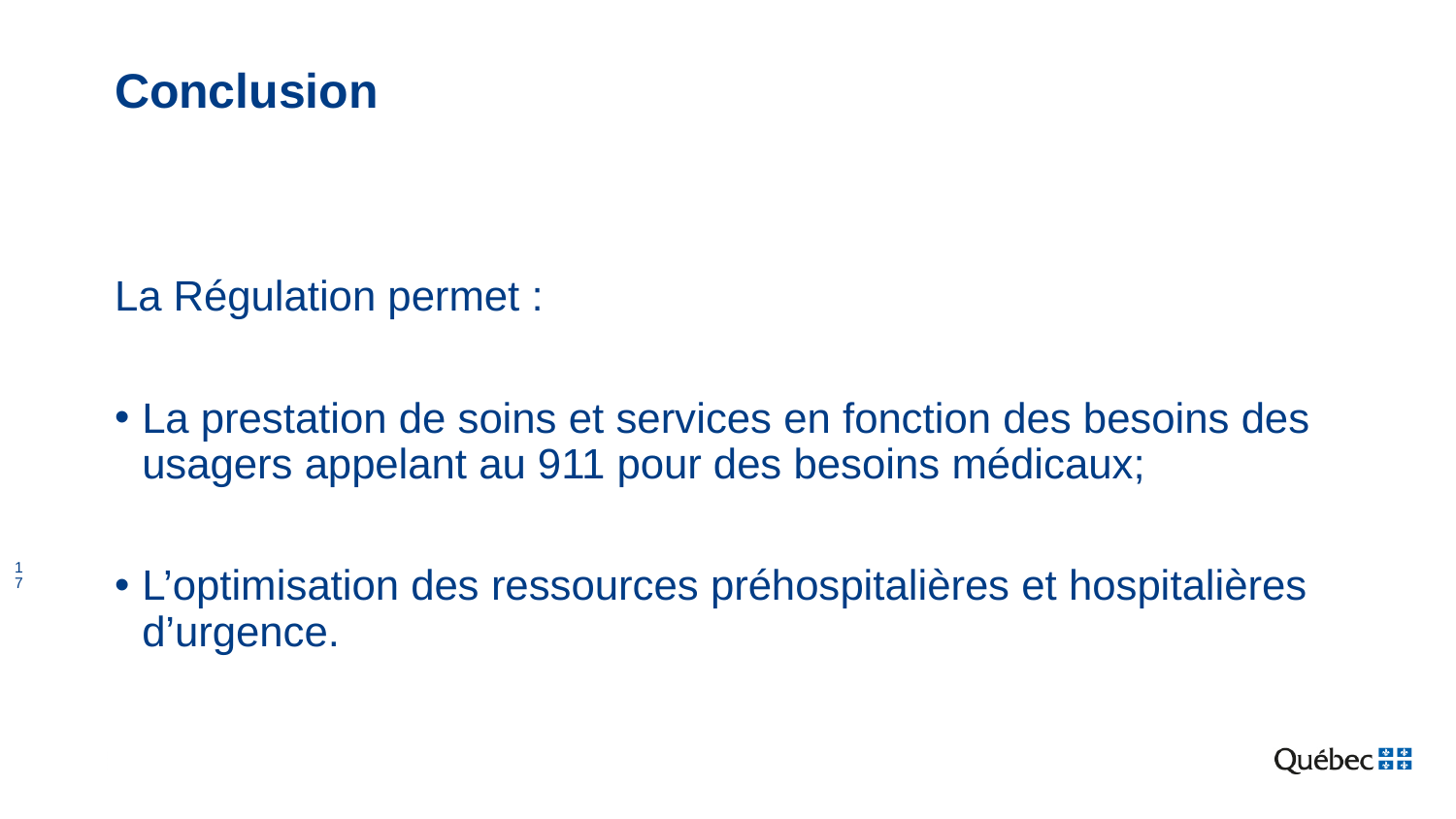

# Conclusion
La Régulation permet :

La prestation de soins et services en fonction des besoins des usagers appelant au 911 pour des besoins médicaux;

L’optimisation des ressources préhospitalières et hospitalières d’urgence.
17